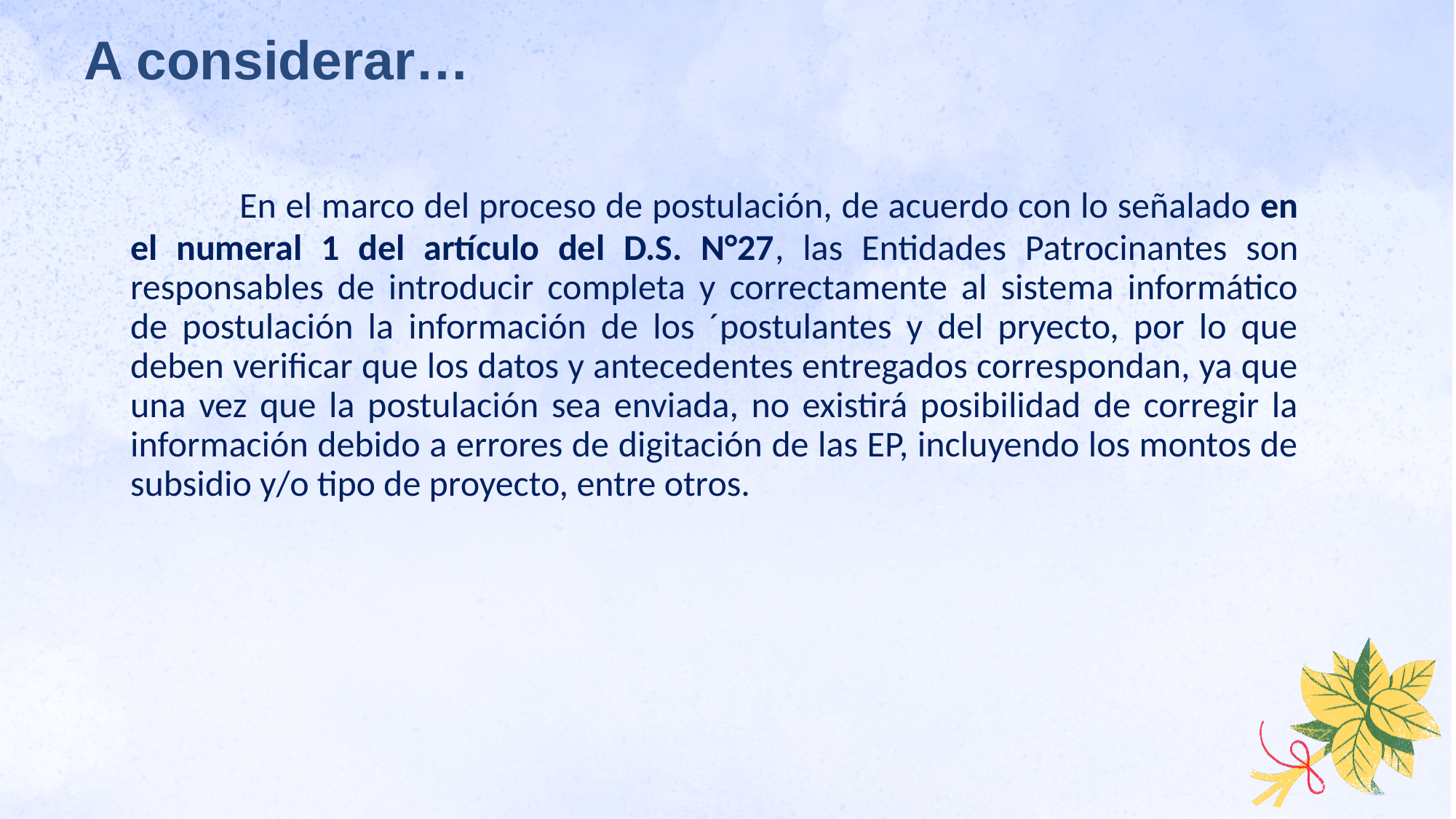

A considerar…
	En el marco del proceso de postulación, de acuerdo con lo señalado en el numeral 1 del artículo del D.S. N°27, las Entidades Patrocinantes son responsables de introducir completa y correctamente al sistema informático de postulación la información de los ´postulantes y del pryecto, por lo que deben verificar que los datos y antecedentes entregados correspondan, ya que una vez que la postulación sea enviada, no existirá posibilidad de corregir la información debido a errores de digitación de las EP, incluyendo los montos de subsidio y/o tipo de proyecto, entre otros.